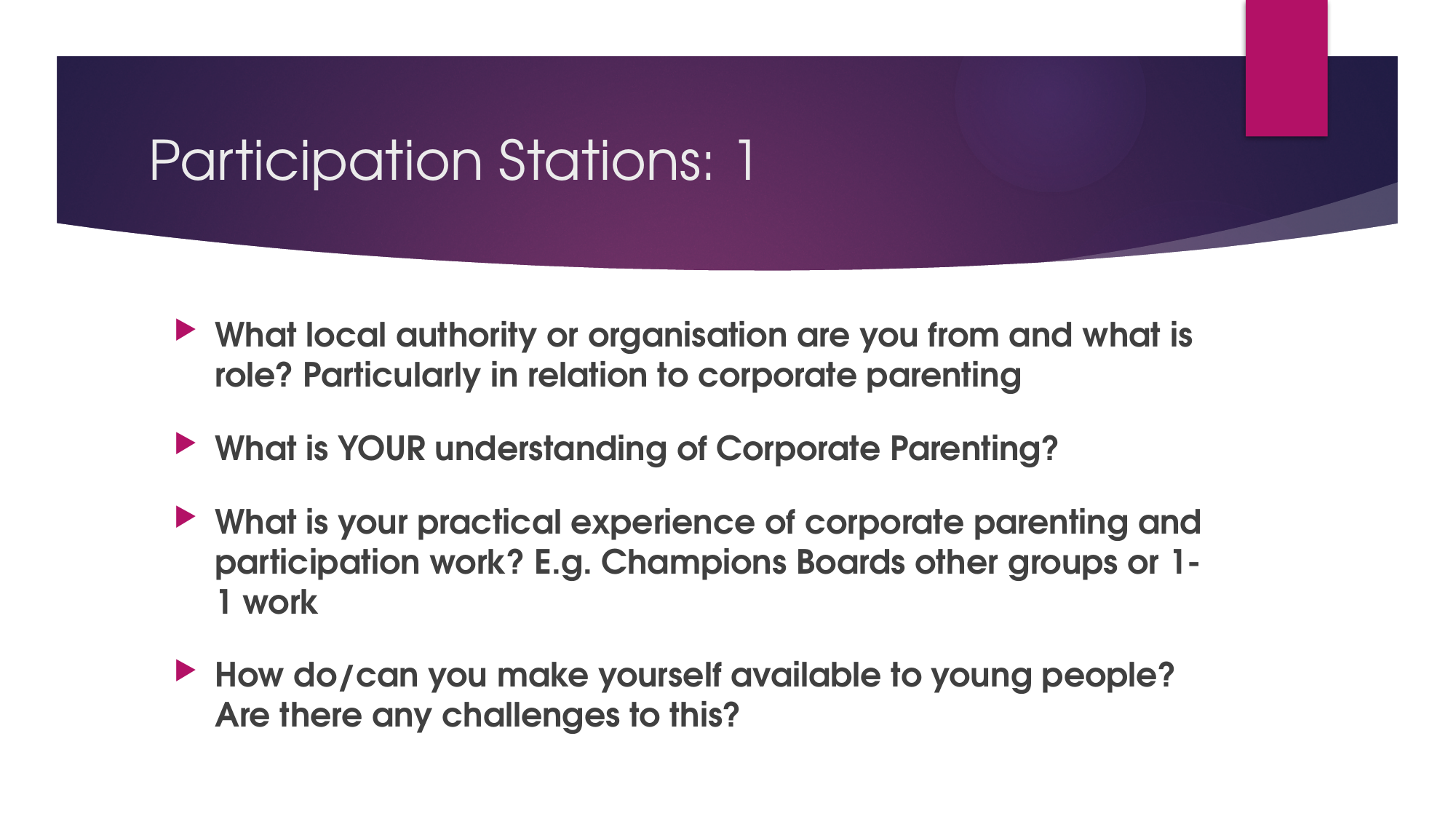

# Participation Stations: 1
What local authority or organisation are you from and what is role? Particularly in relation to corporate parenting
What is YOUR understanding of Corporate Parenting?
What is your practical experience of corporate parenting and participation work? E.g. Champions Boards other groups or 1-1 work
How do/can you make yourself available to young people? Are there any challenges to this?